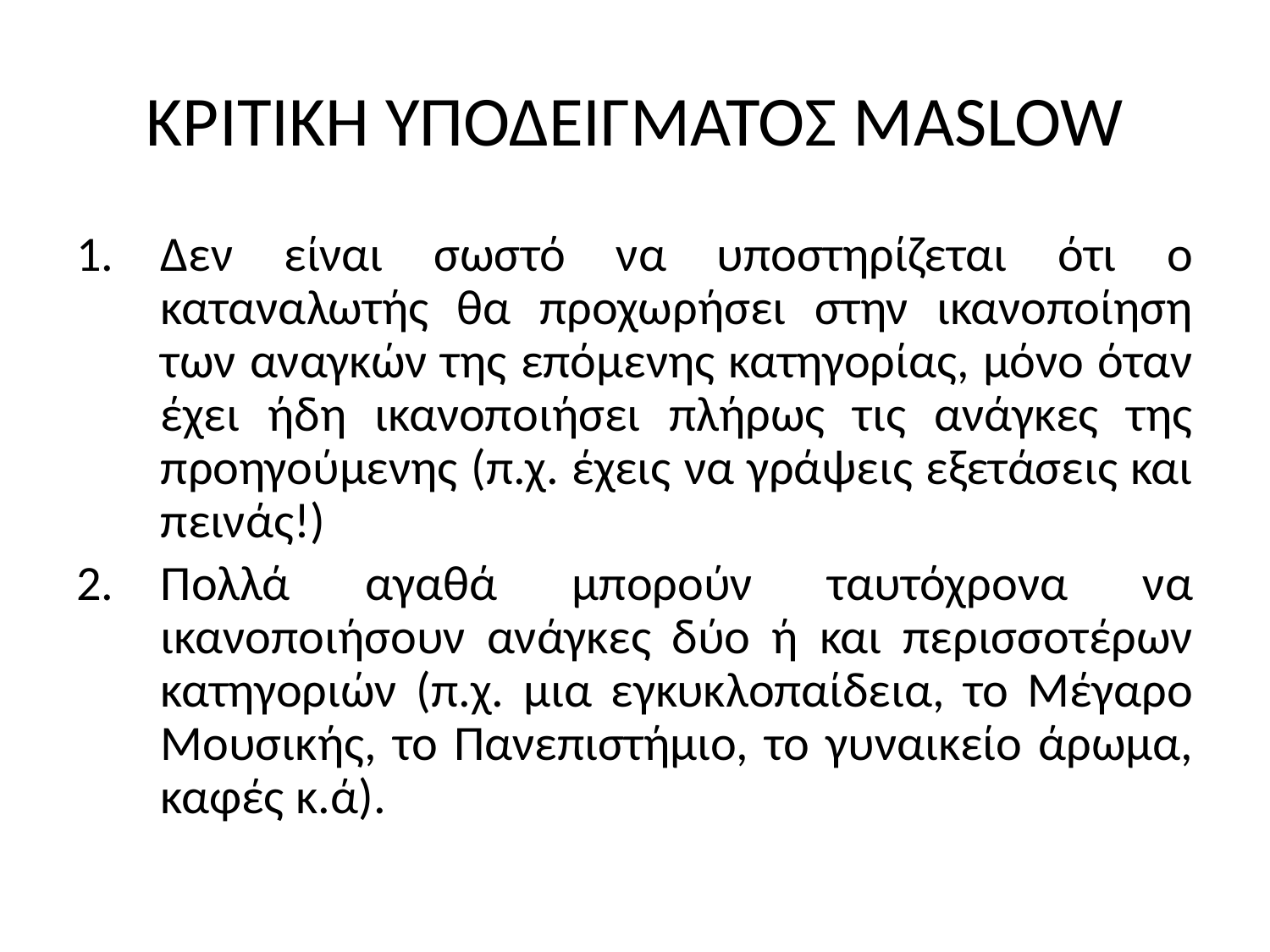

# ΚΡΙΤΙΚΗ ΥΠΟΔΕΙΓΜΑΤΟΣ MASLOW
Δεν είναι σωστό να υποστηρίζεται ότι ο καταναλωτής θα προχωρήσει στην ικανοποίηση των αναγκών της επόμενης κατηγορίας, μόνο όταν έχει ήδη ικανοποιήσει πλήρως τις ανάγκες της προηγούμενης (π.χ. έχεις να γράψεις εξετάσεις και πεινάς!)
Πολλά αγαθά μπορούν ταυτόχρονα να ικανοποιήσουν ανάγκες δύο ή και περισσοτέρων κατηγοριών (π.χ. μια εγκυκλοπαίδεια, το Μέγαρο Μουσικής, το Πανεπιστήμιο, το γυναικείο άρωμα, καφές κ.ά).